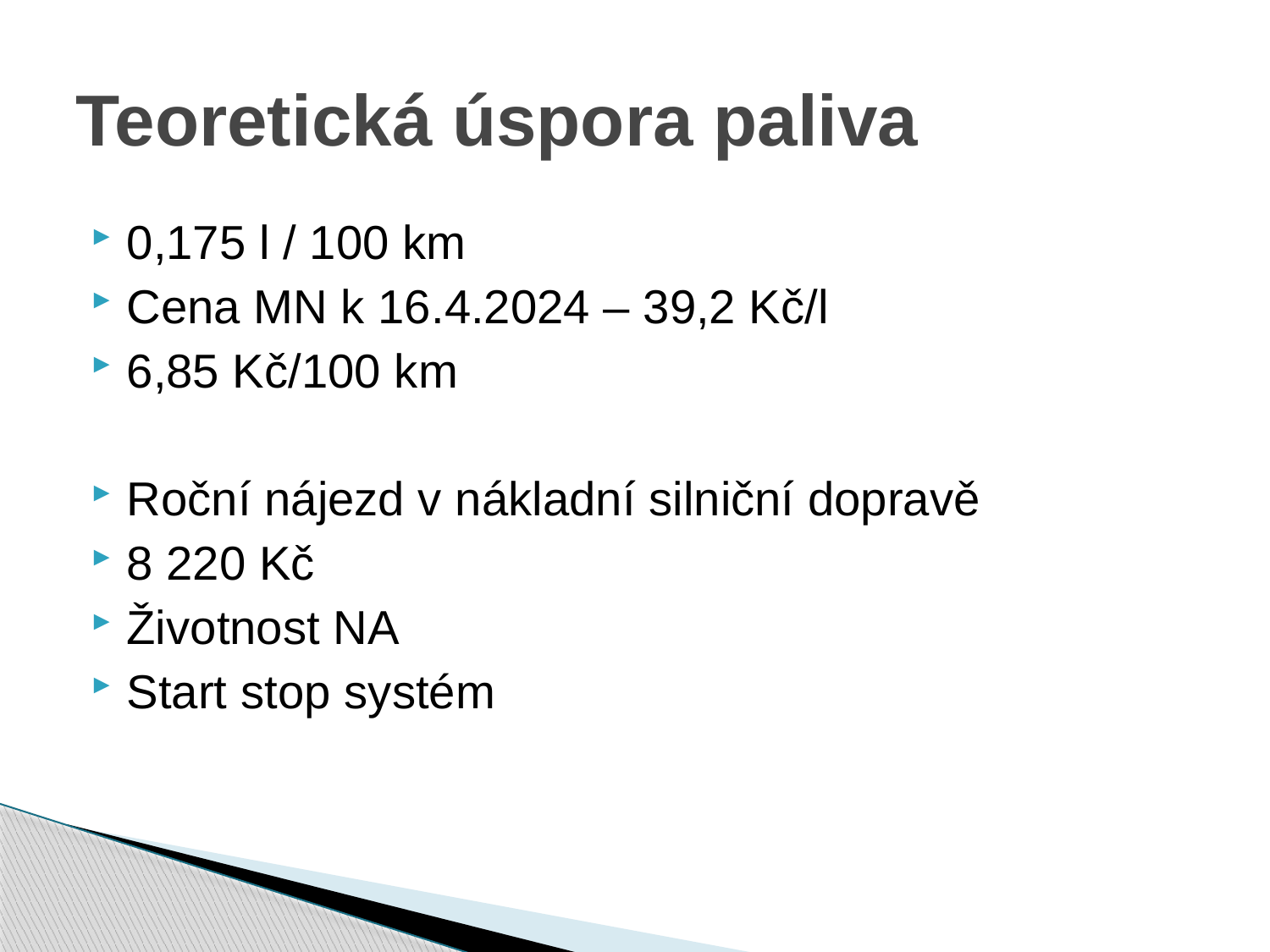

# Teoretická úspora paliva
0,175 l / 100 km
Cena MN k 16.4.2024 – 39,2 Kč/l
6,85 Kč/100 km

Roční nájezd v nákladní silniční dopravě
8 220 Kč
Životnost NA
Start stop systém